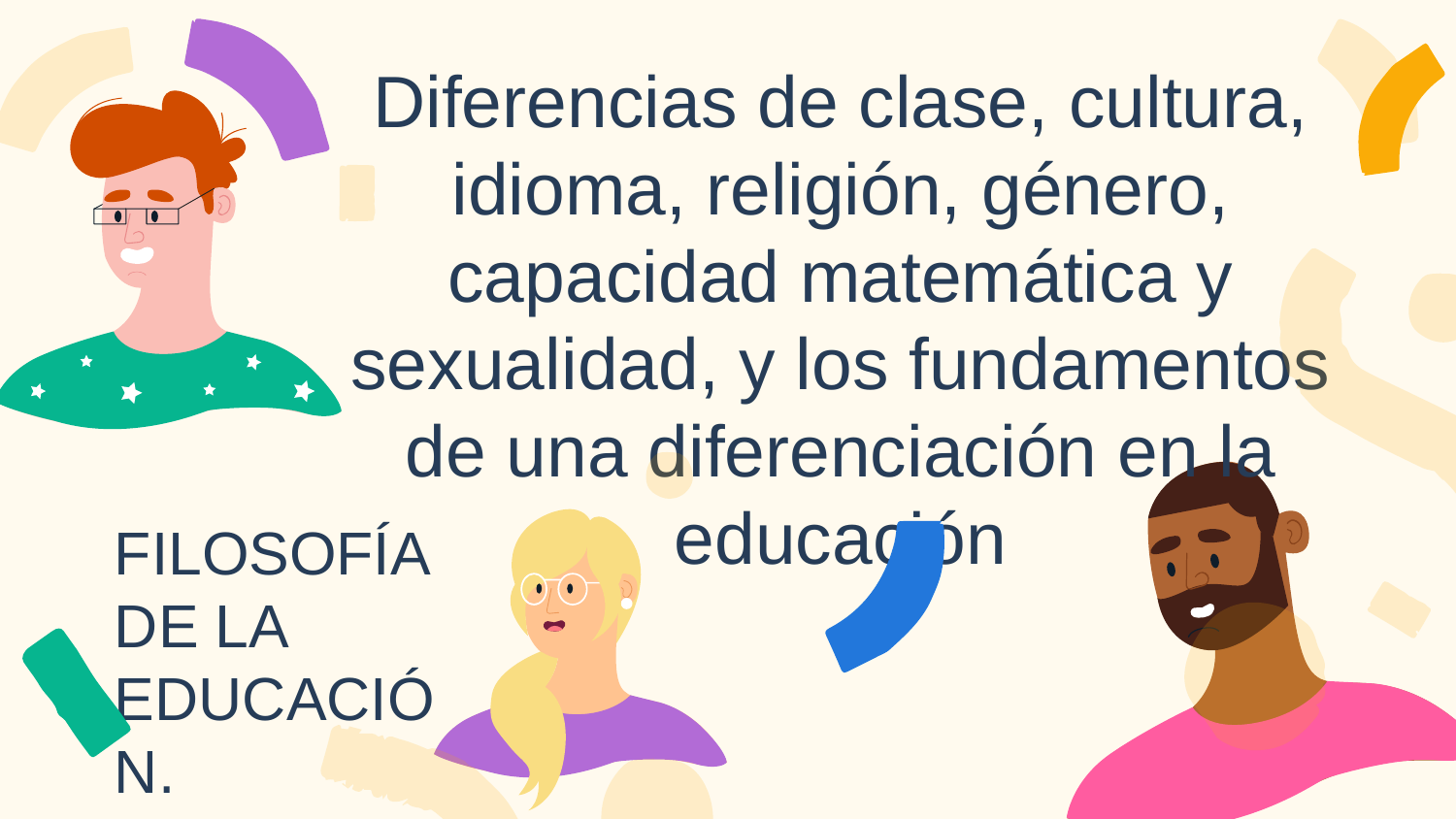

# Diferencias de clase, cultura, idioma, religión, género, capacidad matemática y sexualidad, y los fundamentos de una diferenciación en la educación

FILOSOFÍA DE LA EDUCACIÓN.